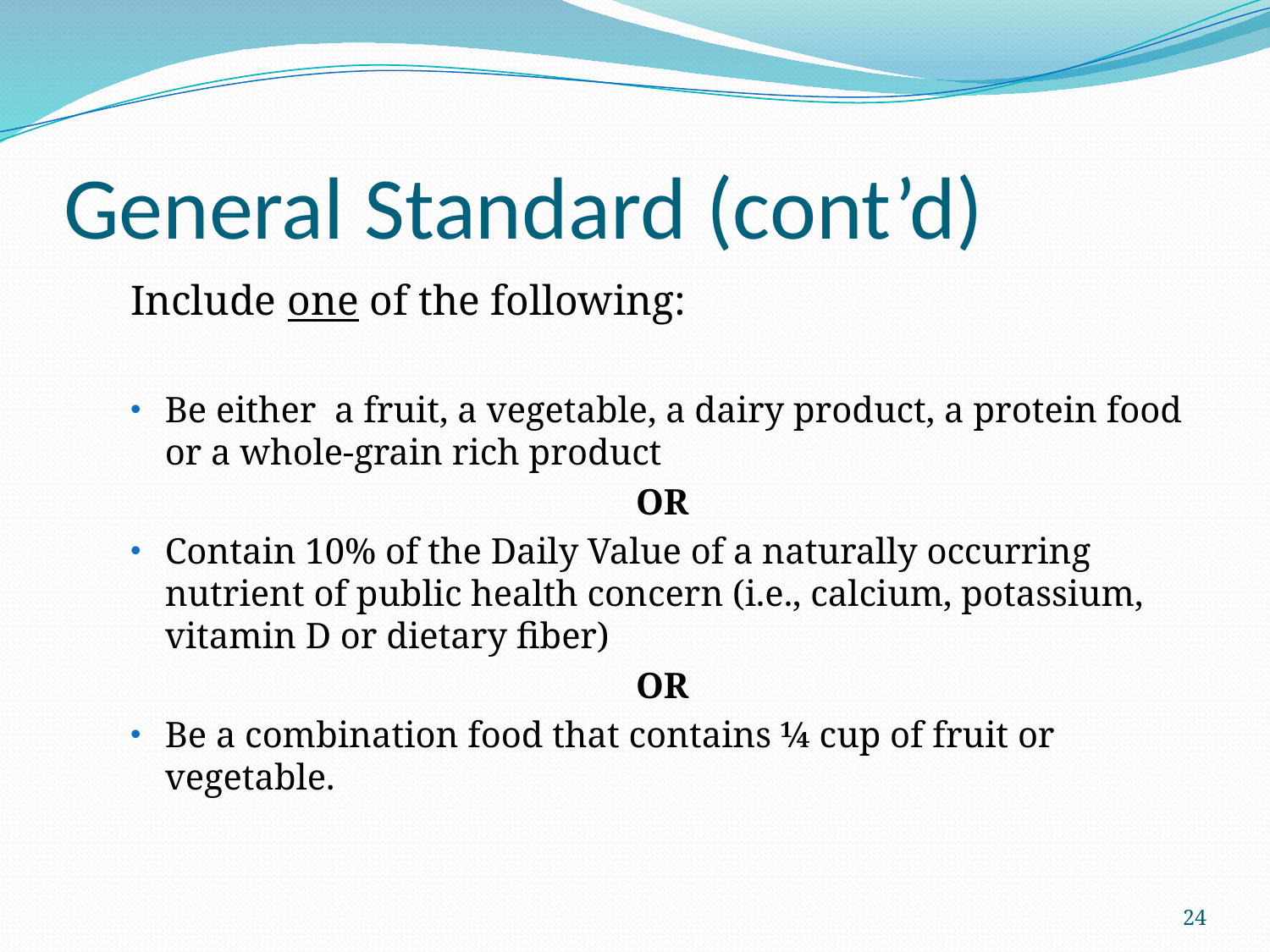

# General Standard (cont’d)
Include one of the following:

Be either  a fruit, a vegetable, a dairy product, a protein food or a whole-grain rich product
OR
Contain 10% of the Daily Value of a naturally occurring  nutrient of public health concern (i.e., calcium, potassium, vitamin D or dietary fiber)
OR
Be a combination food that contains ¼ cup of fruit or vegetable.

24